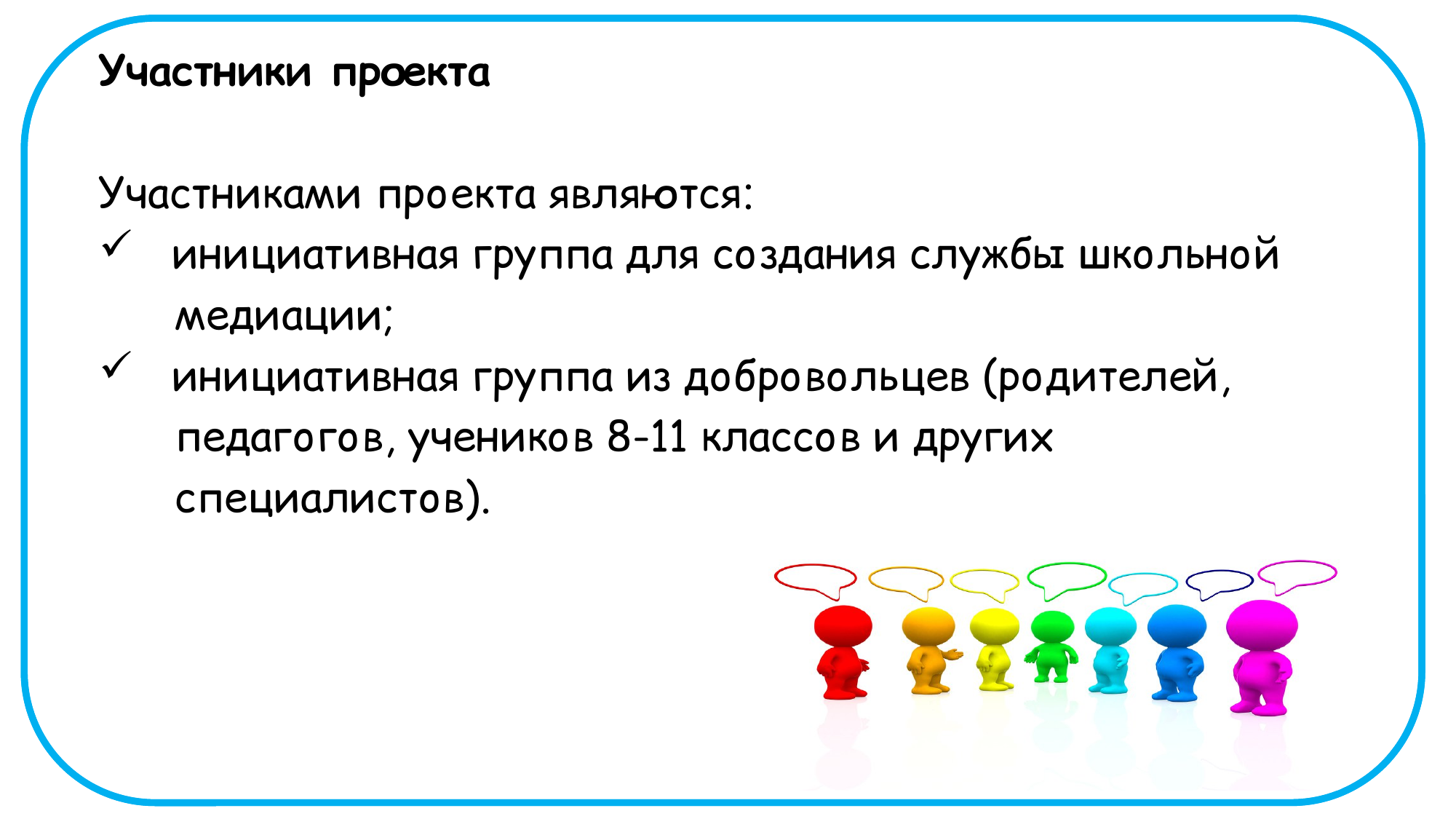

Участники проекта

Участниками проекта являются:
   инициативная группа для создания службы школьной
      медиации;
   инициативная группа из добровольцев (родителей,
      педагогов, учеников 8-11 классов и других
      специалистов).